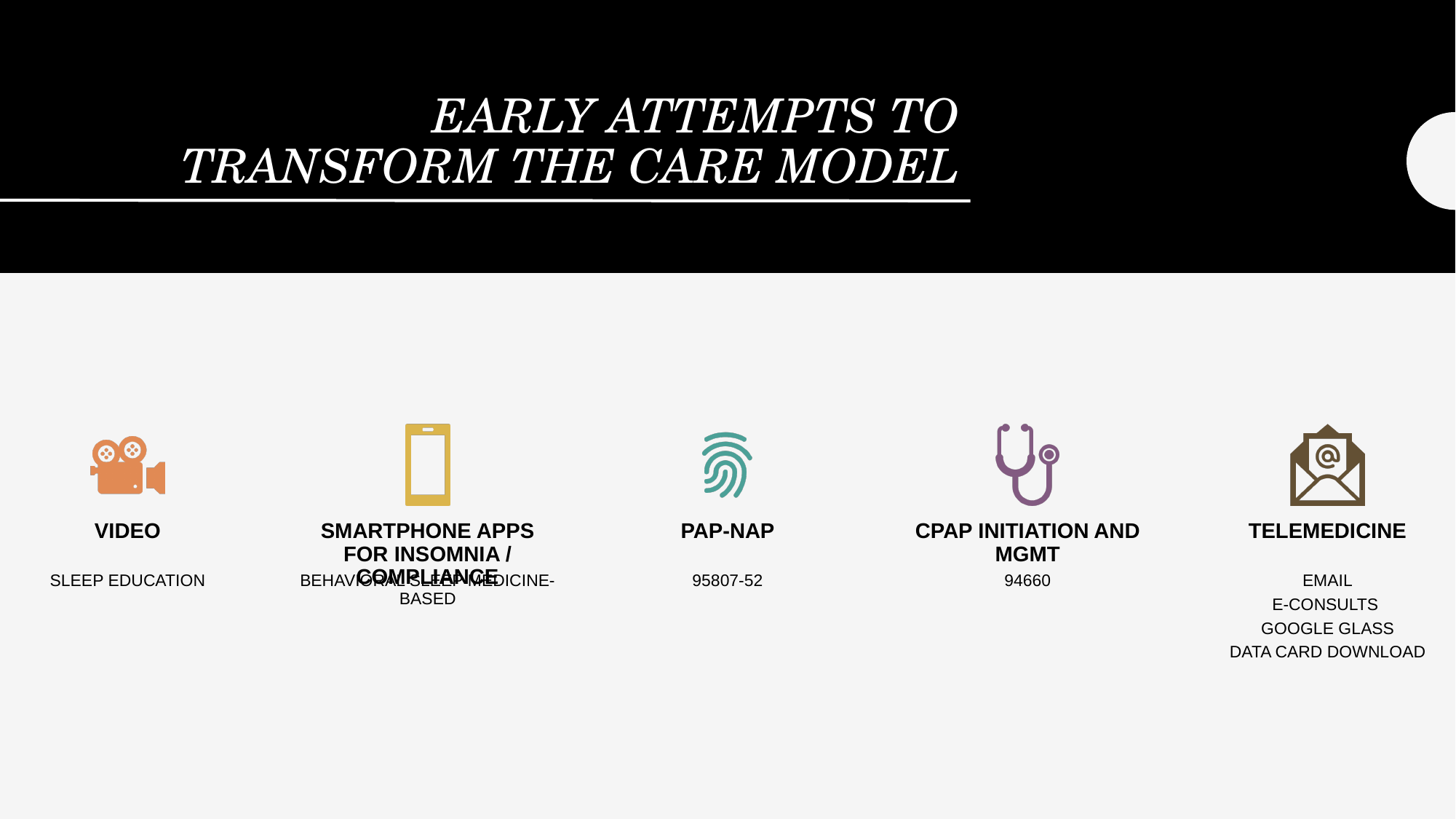

# EARLY ATTEMPTS TO TRANSFORM THE CARE MODEL

VIDEO
SLEEP EDUCATION
SMARTPHONE APPS FOR INSOMNIA / COMPLIANCE
BEHAVIORAL SLEEP MEDICINE-BASED
PAP-NAP
95807-52
CPAP INITIATION AND MGMT
94660
TELEMEDICINE
EMAIL
E-CONSULTS
GOOGLE GLASS
DATA CARD DOWNLOAD